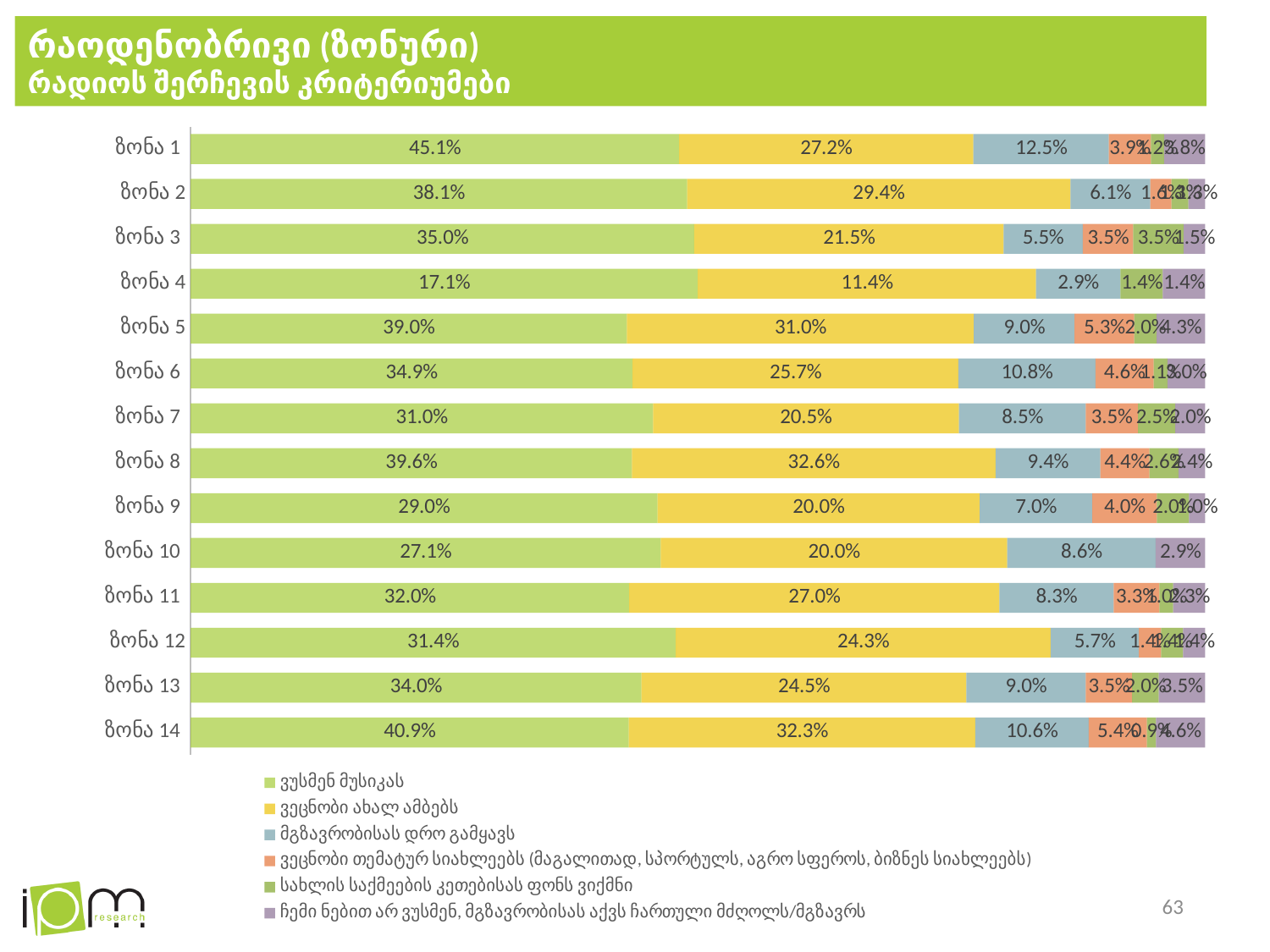

# რაოდენობრივი (ზონური) რადიოს შერჩევის კრიტერიუმები

### Chart

| Category | ვუსმენ მუსიკას | ვეცნობი ახალ ამბებს | მგზავრობისას დრო გამყავს | ვეცნობი თემატურ სიახლეებს (მაგალითად, სპორტულს, აგრო სფეროს, ბიზნეს სიახლეებს) | სახლის საქმეების კეთებისას ფონს ვიქმნი | ჩემი ნებით არ ვუსმენ, მგზავრობისას აქვს ჩართული მძღოლს/მგზავრს |
|---|---|---|---|---|---|---|
| ზონა 1  | 0.4508620689655172 | 0.27155172413793105 | 0.125 | 0.03879310344827586 | 0.01206896551724138 | 0.03793103448275862 |
| ზონა 2 | 0.38064516129032255 | 0.29354838709677417 | 0.06129032258064516 | 0.016129032258064516 | 0.012903225806451613 | 0.012903225806451613 |
| ზონა 3  | 0.35 | 0.215 | 0.055 | 0.035 | 0.035 | 0.015 |
| ზონა 4 | 0.17142857142857143 | 0.11428571428571428 | 0.02857142857142857 | 0.0 | 0.014285714285714285 | 0.014285714285714285 |
| ზონა 5 | 0.39 | 0.31 | 0.09 | 0.05333333333333334 | 0.02 | 0.043333333333333335 |
| ზონა 6  | 0.34864864864864864 | 0.25675675675675674 | 0.10810810810810811 | 0.04594594594594595 | 0.010810810810810811 | 0.02972972972972973 |
| ზონა 7  | 0.31 | 0.205 | 0.085 | 0.035 | 0.025 | 0.02 |
| ზონა 8  | 0.396 | 0.326 | 0.094 | 0.044 | 0.026 | 0.024 |
| ზონა 9  | 0.29 | 0.2 | 0.07 | 0.04 | 0.02 | 0.01 |
| ზონა 10  | 0.2714285714285714 | 0.2 | 0.08571428571428572 | 0.0 | 0.0 | 0.02857142857142857 |
| ზონა 11  | 0.32 | 0.27 | 0.08333333333333333 | 0.03333333333333333 | 0.01 | 0.023333333333333334 |
| ზონა 12 | 0.3142857142857143 | 0.24285714285714285 | 0.05714285714285714 | 0.014285714285714285 | 0.014285714285714285 | 0.014285714285714285 |
| ზონა 13  | 0.34 | 0.245 | 0.09 | 0.035 | 0.02 | 0.035 |
| ზონა 14  | 0.4085714285714286 | 0.32285714285714284 | 0.10571428571428572 | 0.054285714285714284 | 0.008571428571428572 | 0.045714285714285714 |
63